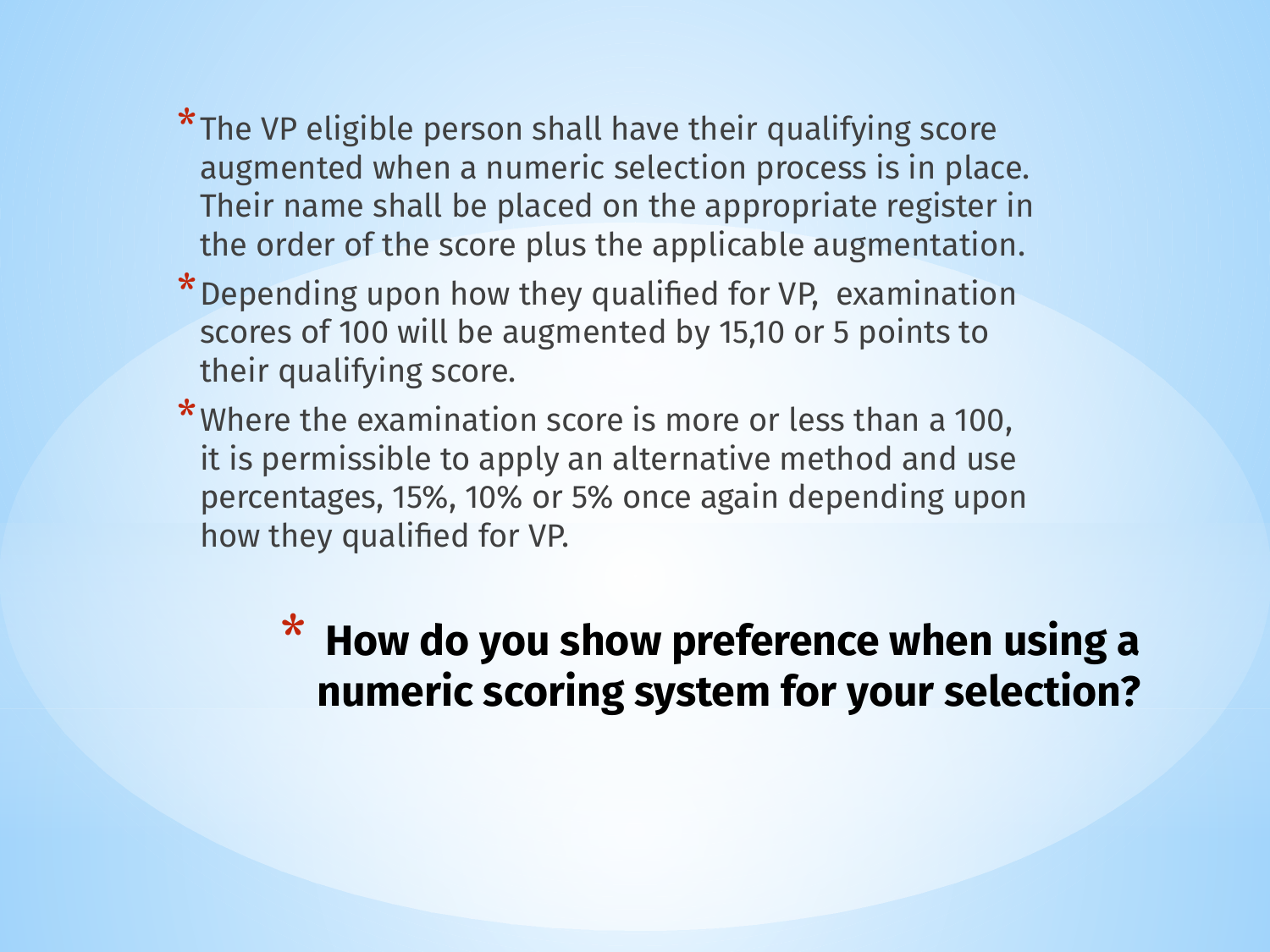

The VP eligible person shall have their qualifying score augmented when a numeric selection process is in place. Their name shall be placed on the appropriate register in the order of the score plus the applicable augmentation.
Depending upon how they qualified for VP,  examination scores of 100 will be augmented by 15,10 or 5 points to their qualifying score.
Where the examination score is more or less than a 100, it is permissible to apply an alternative method and use percentages, 15%, 10% or 5% once again depending upon how they qualified for VP.
# How do you show preference when using a numeric scoring system for your selection?